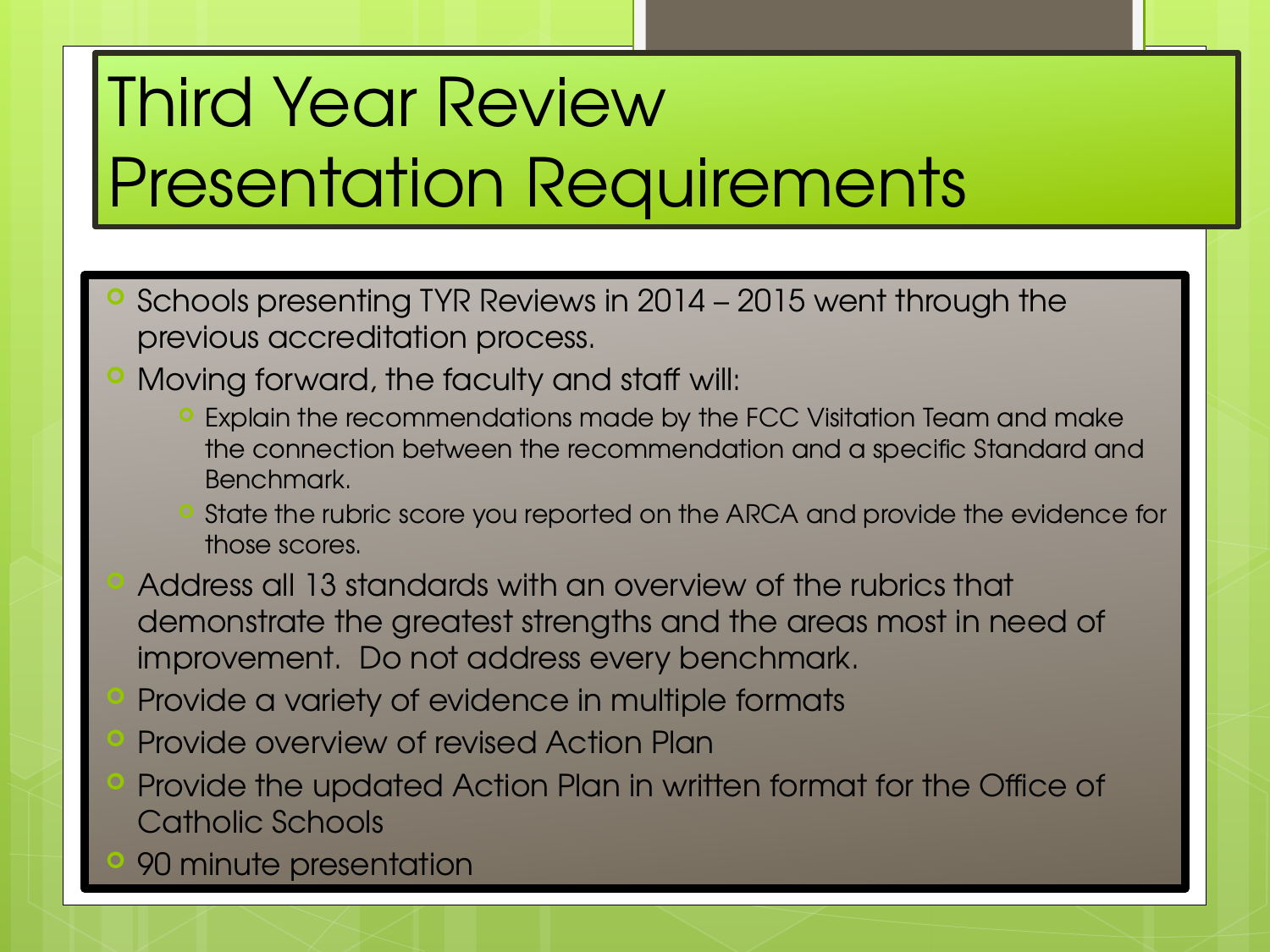

# Third Year Review Presentation Requirements
Schools presenting TYR Reviews in 2014 – 2015 went through the previous accreditation process.
Moving forward, the faculty and staff will:
Explain the recommendations made by the FCC Visitation Team and make the connection between the recommendation and a specific Standard and Benchmark.
State the rubric score you reported on the ARCA and provide the evidence for those scores.
Address all 13 standards with an overview of the rubrics that demonstrate the greatest strengths and the areas most in need of improvement.  Do not address every benchmark.
Provide a variety of evidence in multiple formats
Provide overview of revised Action Plan
Provide the updated Action Plan in written format for the Office of Catholic Schools
90 minute presentation